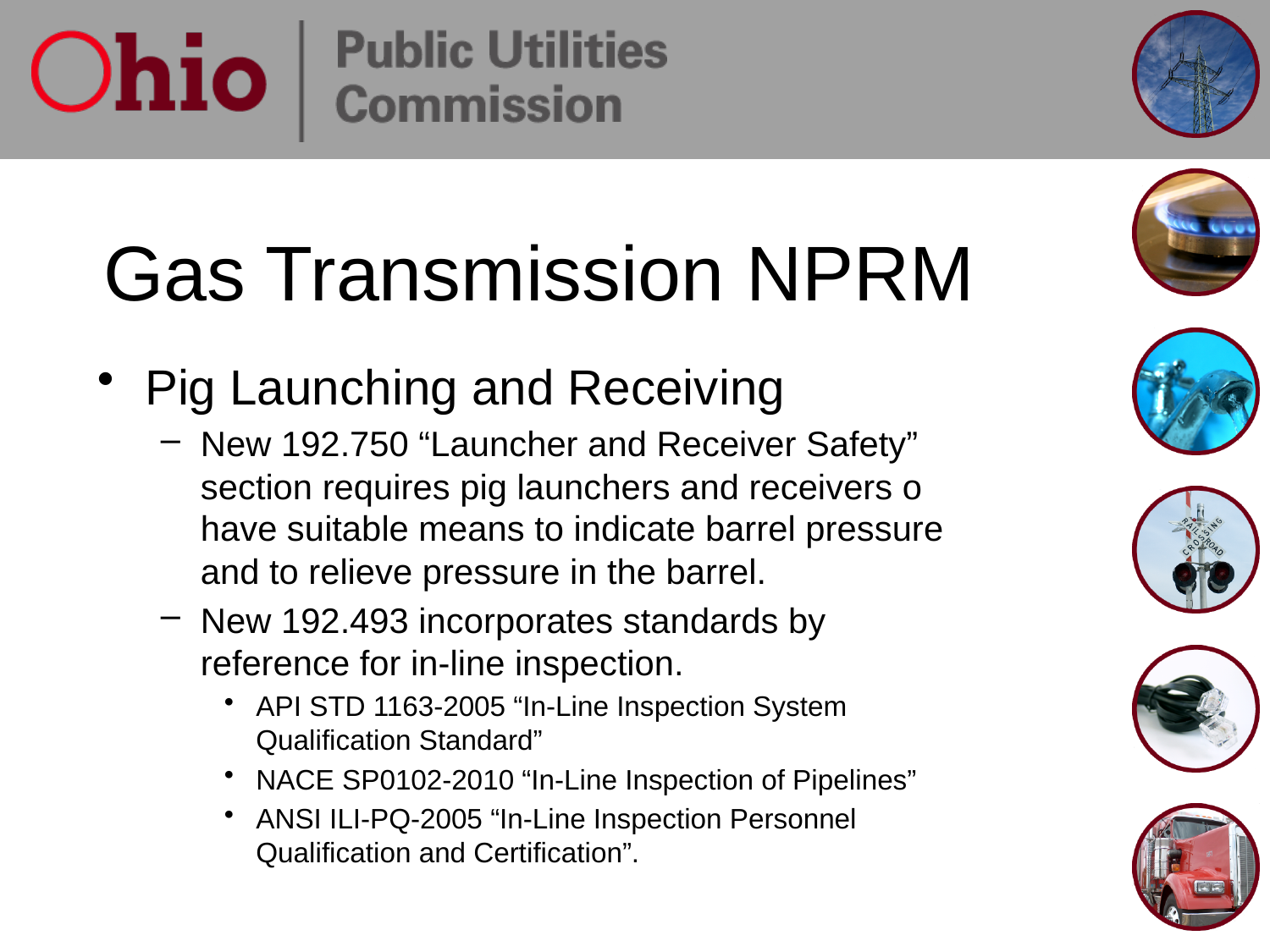

# Gas Transmission NPRM
Pig Launching and Receiving
New 192.750 “Launcher and Receiver Safety” section requires pig launchers and receivers o have suitable means to indicate barrel pressure and to relieve pressure in the barrel.
New 192.493 incorporates standards by reference for in-line inspection.
API STD 1163-2005 “In-Line Inspection System Qualification Standard”
NACE SP0102-2010 “In-Line Inspection of Pipelines”
ANSI ILI-PQ-2005 “In-Line Inspection Personnel Qualification and Certification”.